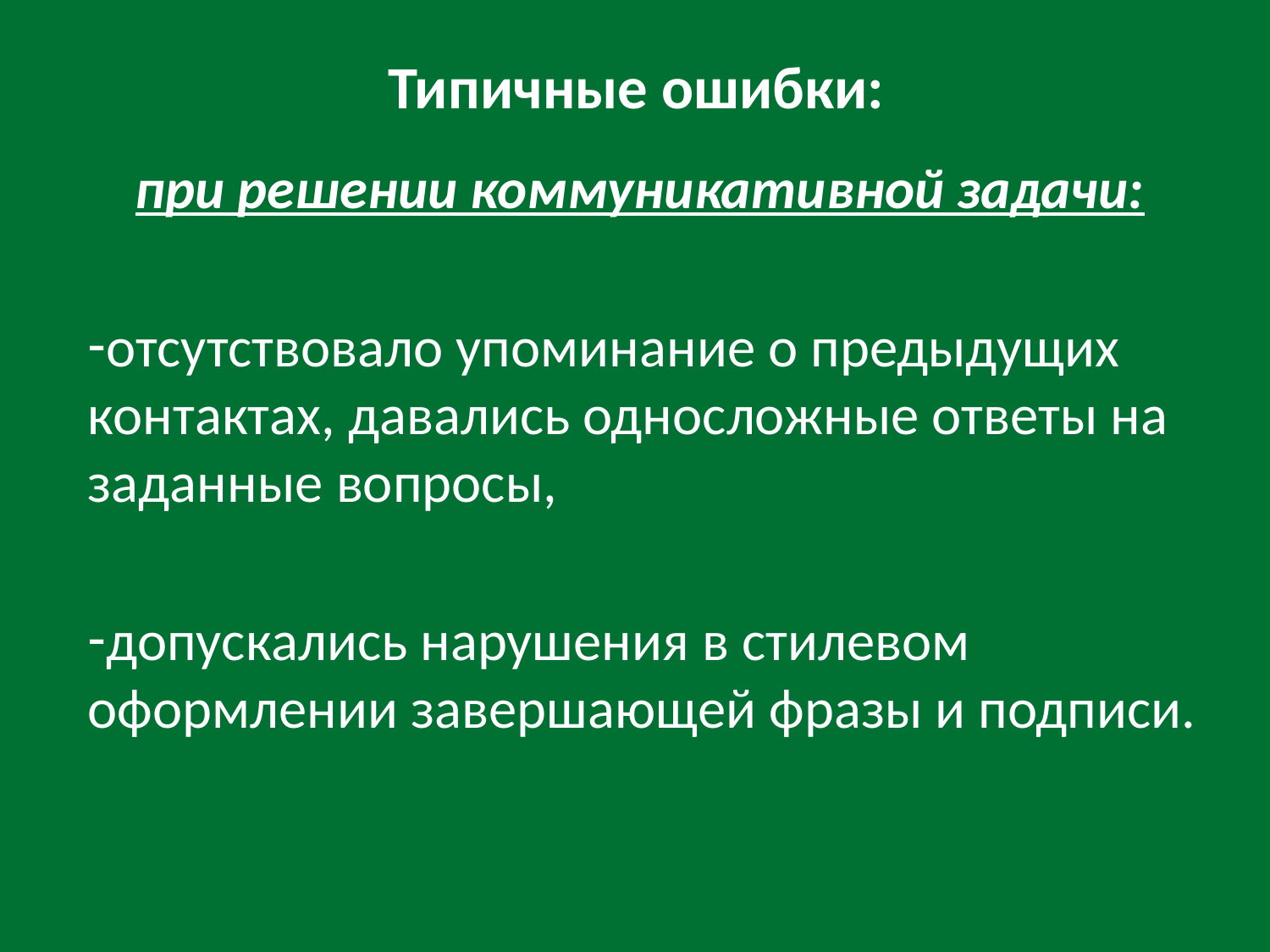

# Типичные ошибки:
при решении коммуникативной задачи:

отсутствовало упоминание о предыдущих контактах, давались односложные ответы на заданные вопросы,

допускались нарушения в стилевом оформлении завершающей фразы и подписи.